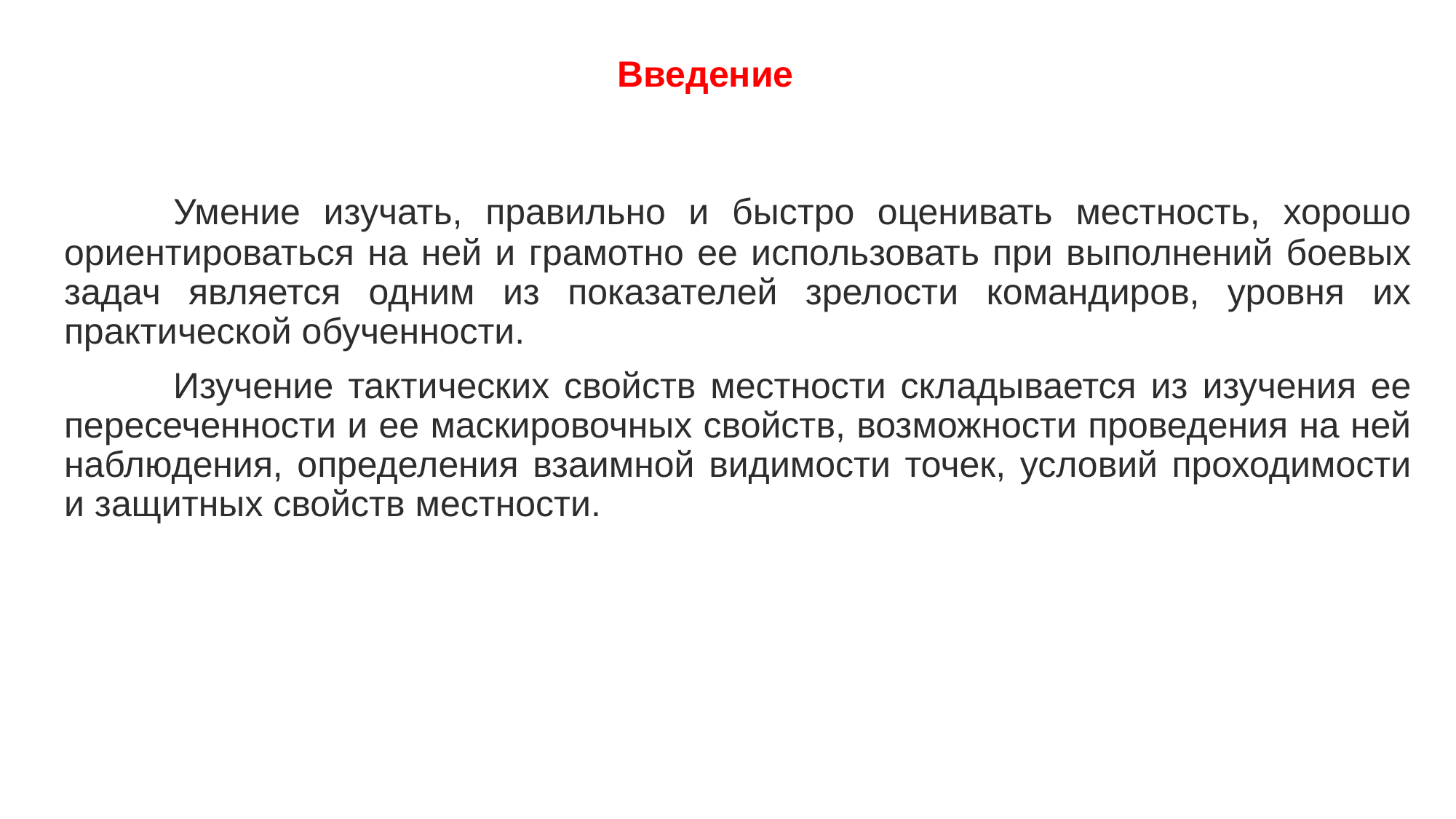

# Введение
	Умение изучать, правильно и быстро оценивать местность, хорошо ориентироваться на ней и грамотно ее использовать при выполнений боевых задач является одним из показателей зрелости командиров, уровня их практической обученности.
	Изучение тактических свойств местности складывается из изучения ее пересеченности и ее маскировочных свойств, возможности проведения на ней наблюдения, определения взаимной видимости точек, условий проходимости и защитных свойств местности.